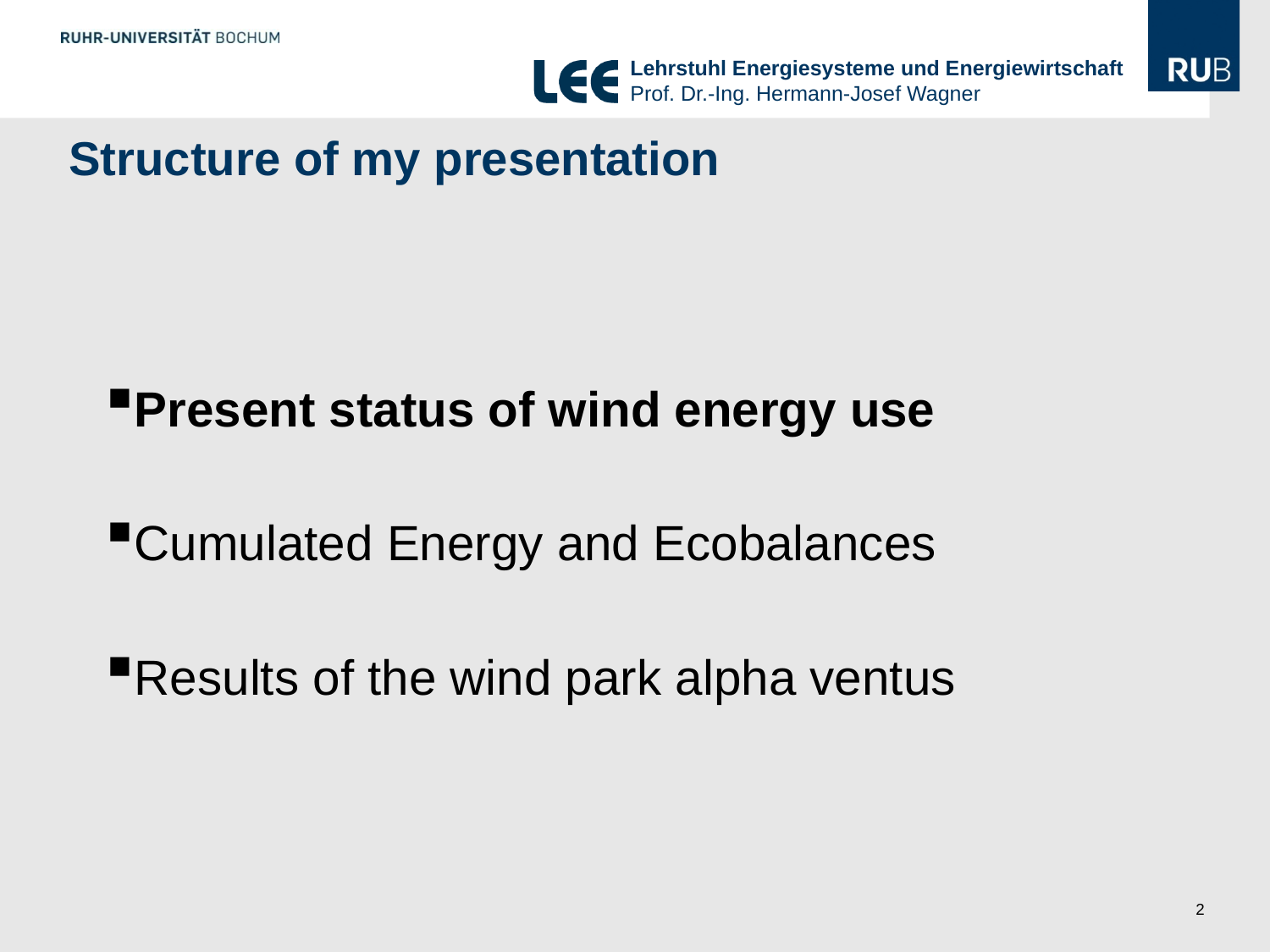

# Structure of my presentation

Present status of wind energy use

Cumulated Energy and Ecobalances

Results of the wind park alpha ventus